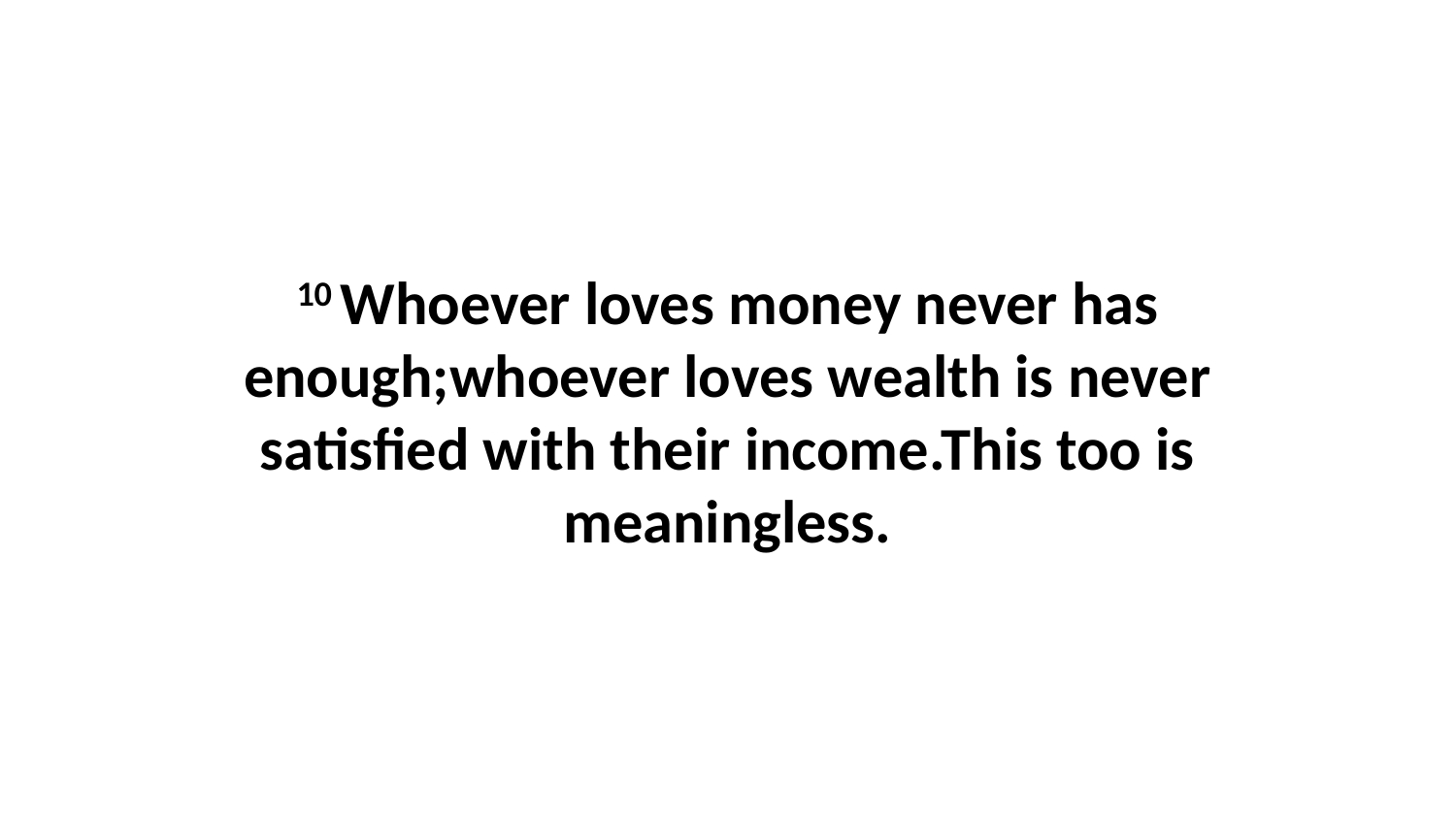

10 Whoever loves money never has enough;whoever loves wealth is never satisfied with their income.This too is meaningless.